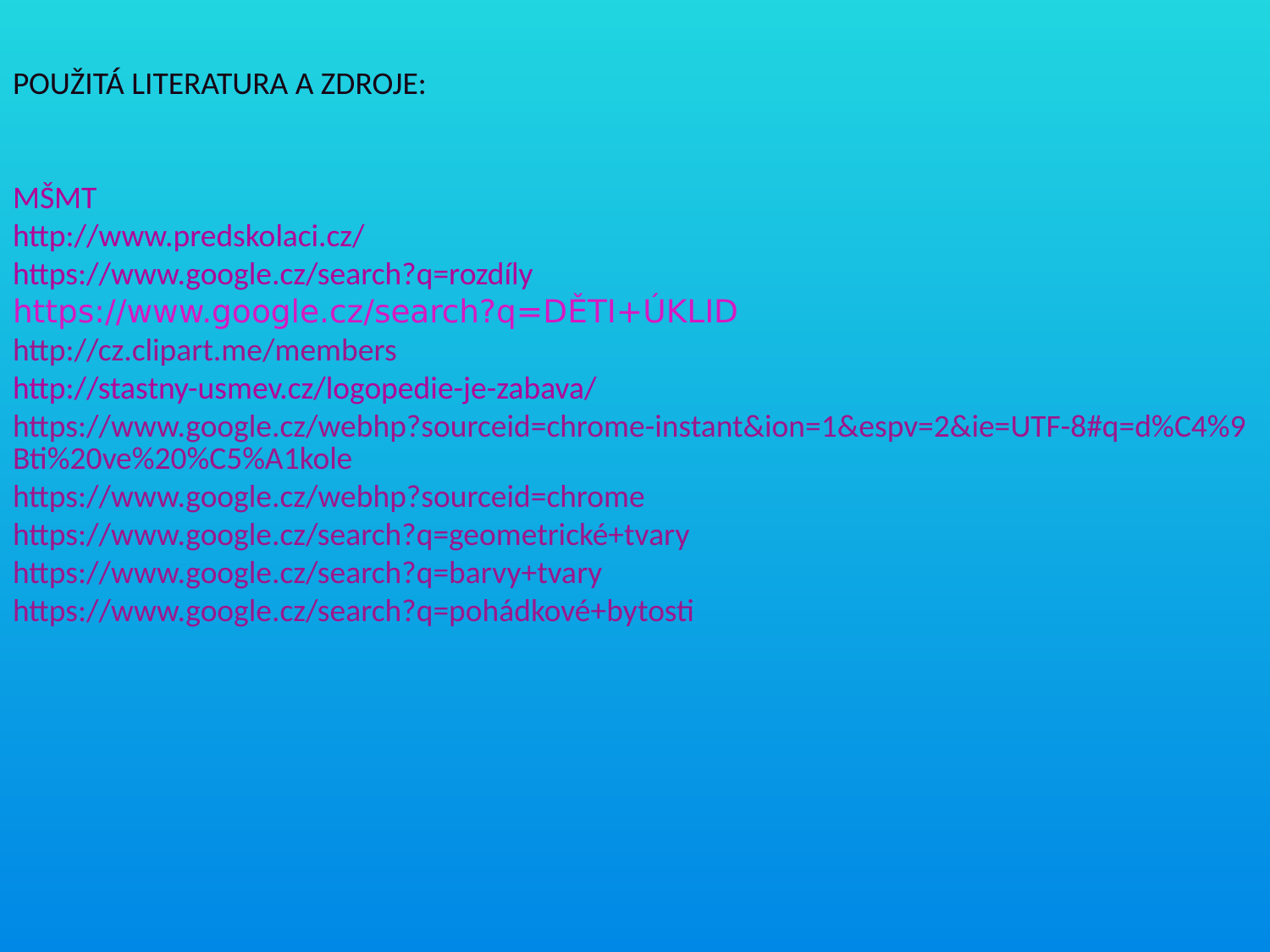

POUŽITÁ LITERATURA A ZDROJE:

MŠMT
http://www.predskolaci.cz/
https://www.google.cz/search?q=rozdíly
https://www.google.cz/search?q=DĚTI+ÚKLID
http://cz.clipart.me/members
http://stastny-usmev.cz/logopedie-je-zabava/
https://www.google.cz/webhp?sourceid=chrome-instant&ion=1&espv=2&ie=UTF-8#q=d%C4%9Bti%20ve%20%C5%A1kole
https://www.google.cz/webhp?sourceid=chrome
https://www.google.cz/search?q=geometrické+tvary
https://www.google.cz/search?q=barvy+tvary
https://www.google.cz/search?q=pohádkové+bytosti